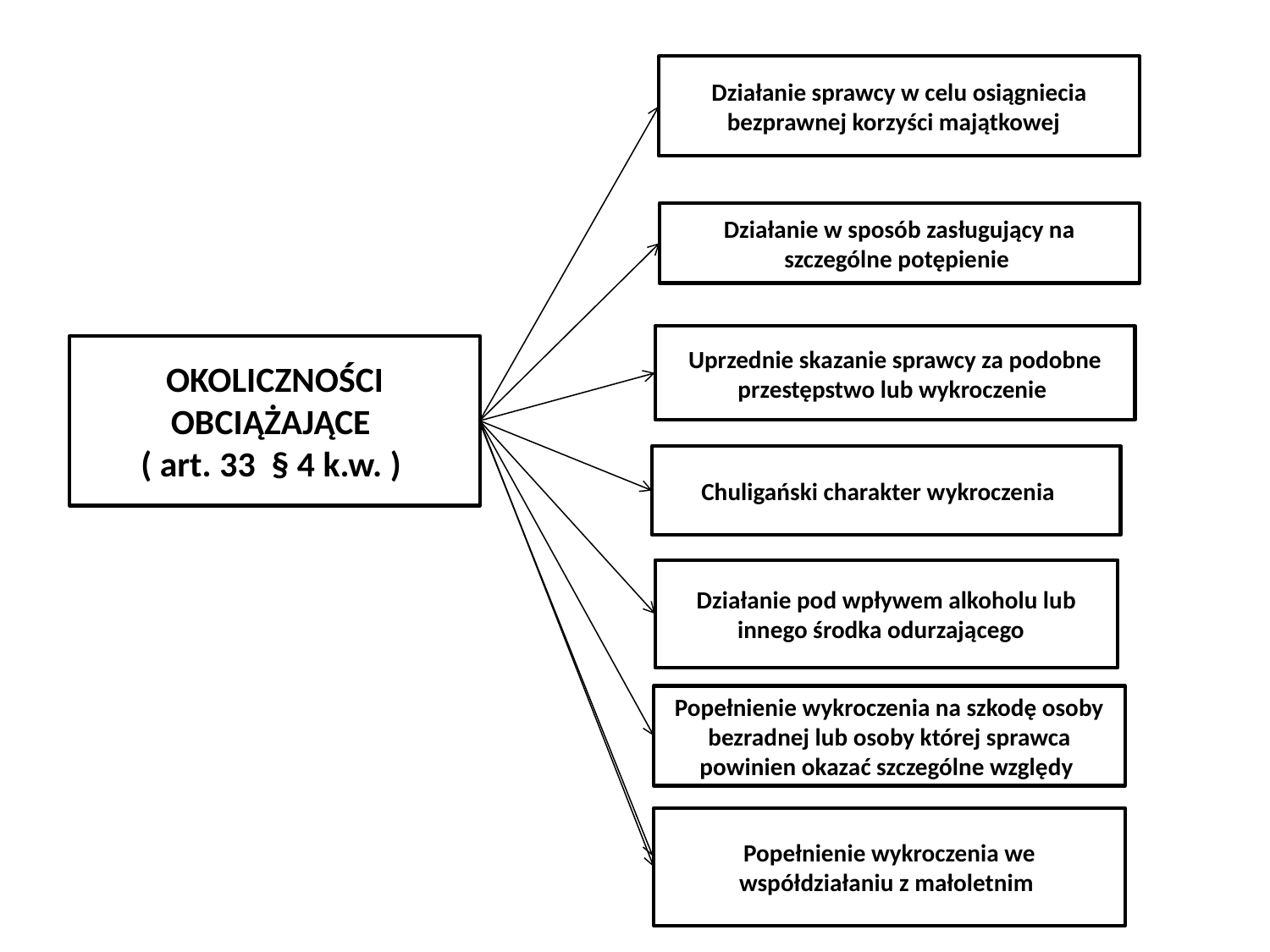

Działanie sprawcy w celu osiągniecia bezprawnej korzyści majątkowej
Działanie w sposób zasługujący na szczególne potępienie
Uprzednie skazanie sprawcy za podobne przestępstwo lub wykroczenie
OKOLICZNOŚCI OBCIĄŻAJĄCE
( art. 33  § 4 k.w. )
Chuligański charakter wykroczenia
Działanie pod wpływem alkoholu lub innego środka odurzającego
Popełnienie wykroczenia na szkodę osoby bezradnej lub osoby której sprawca powinien okazać szczególne względy
Popełnienie wykroczenia we współdziałaniu z małoletnim